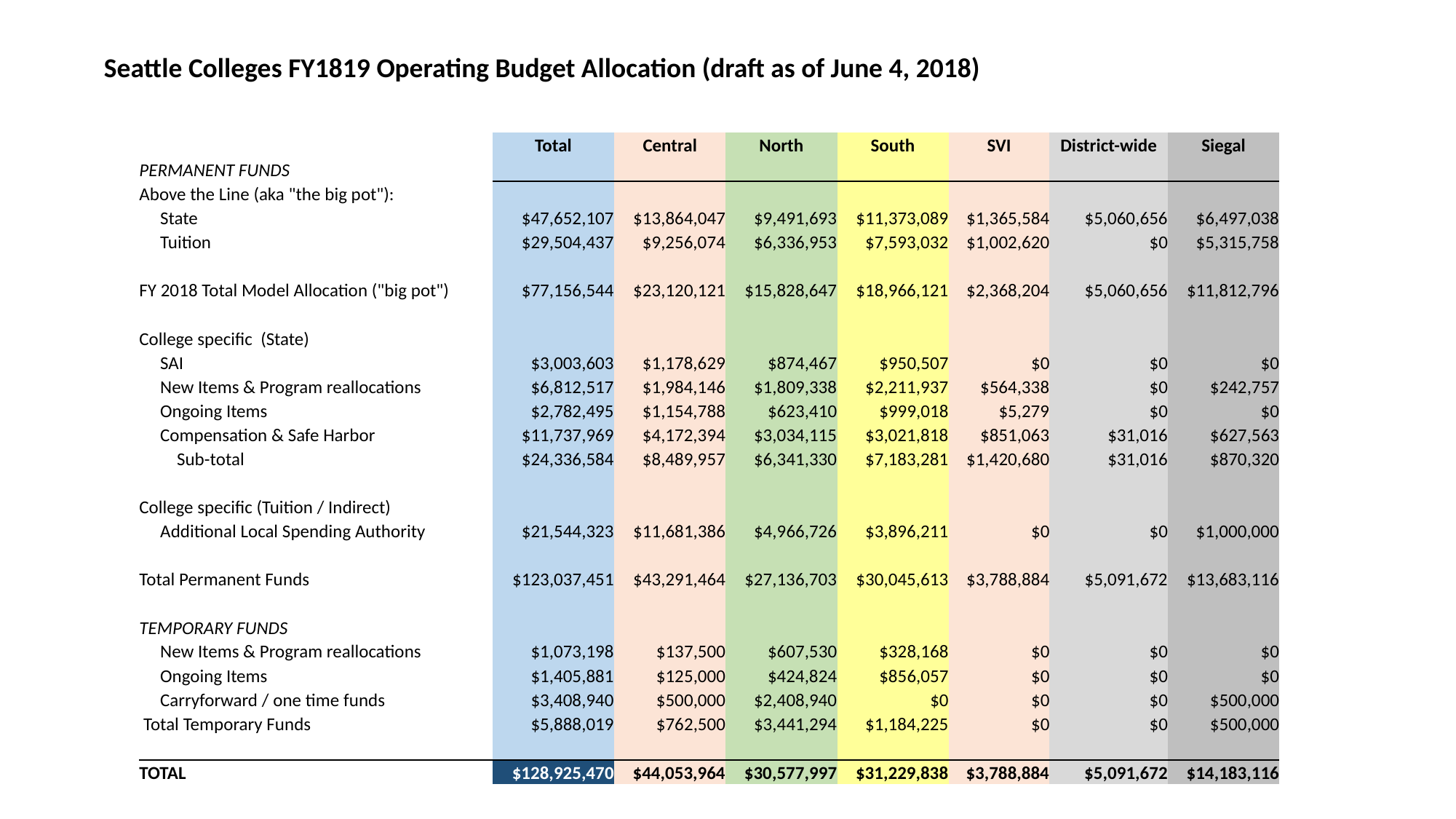

Seattle Colleges FY1819 Operating Budget Allocation (draft as of June 4, 2018)
|  | Total | Central | North | South | SVI | District-wide | Siegal |
| --- | --- | --- | --- | --- | --- | --- | --- |
| PERMANENT FUNDS |  |  |  |  |  |  |  |
| Above the Line (aka "the big pot"): |  |  |  |  |  |  |  |
| State | $47,652,107 | $13,864,047 | $9,491,693 | $11,373,089 | $1,365,584 | $5,060,656 | $6,497,038 |
| Tuition | $29,504,437 | $9,256,074 | $6,336,953 | $7,593,032 | $1,002,620 | $0 | $5,315,758 |
| FY 2018 Total Model Allocation ("big pot") | $77,156,544 | $23,120,121 | $15,828,647 | $18,966,121 | $2,368,204 | $5,060,656 | $11,812,796 |
|  |  |  |  |  |  |  |  |
| College specific (State) |  |  |  |  |  |  |  |
| SAI | $3,003,603 | $1,178,629 | $874,467 | $950,507 | $0 | $0 | $0 |
| New Items & Program reallocations | $6,812,517 | $1,984,146 | $1,809,338 | $2,211,937 | $564,338 | $0 | $242,757 |
| Ongoing Items | $2,782,495 | $1,154,788 | $623,410 | $999,018 | $5,279 | $0 | $0 |
| Compensation & Safe Harbor | $11,737,969 | $4,172,394 | $3,034,115 | $3,021,818 | $851,063 | $31,016 | $627,563 |
| Sub-total | $24,336,584 | $8,489,957 | $6,341,330 | $7,183,281 | $1,420,680 | $31,016 | $870,320 |
|  |  |  |  |  |  |  |  |
| College specific (Tuition / Indirect) |  |  |  |  |  |  |  |
| Additional Local Spending Authority | $21,544,323 | $11,681,386 | $4,966,726 | $3,896,211 | $0 | $0 | $1,000,000 |
|  |  |  |  |  |  |  |  |
| Total Permanent Funds | $123,037,451 | $43,291,464 | $27,136,703 | $30,045,613 | $3,788,884 | $5,091,672 | $13,683,116 |
|  |  |  |  |  |  |  |  |
| TEMPORARY FUNDS |  |  |  |  |  |  |  |
| New Items & Program reallocations | $1,073,198 | $137,500 | $607,530 | $328,168 | $0 | $0 | $0 |
| Ongoing Items | $1,405,881 | $125,000 | $424,824 | $856,057 | $0 | $0 | $0 |
| Carryforward / one time funds | $3,408,940 | $500,000 | $2,408,940 | $0 | $0 | $0 | $500,000 |
| Total Temporary Funds | $5,888,019 | $762,500 | $3,441,294 | $1,184,225 | $0 | $0 | $500,000 |
|  |  |  |  |  |  |  |  |
| TOTAL | $128,925,470 | $44,053,964 | $30,577,997 | $31,229,838 | $3,788,884 | $5,091,672 | $14,183,116 |